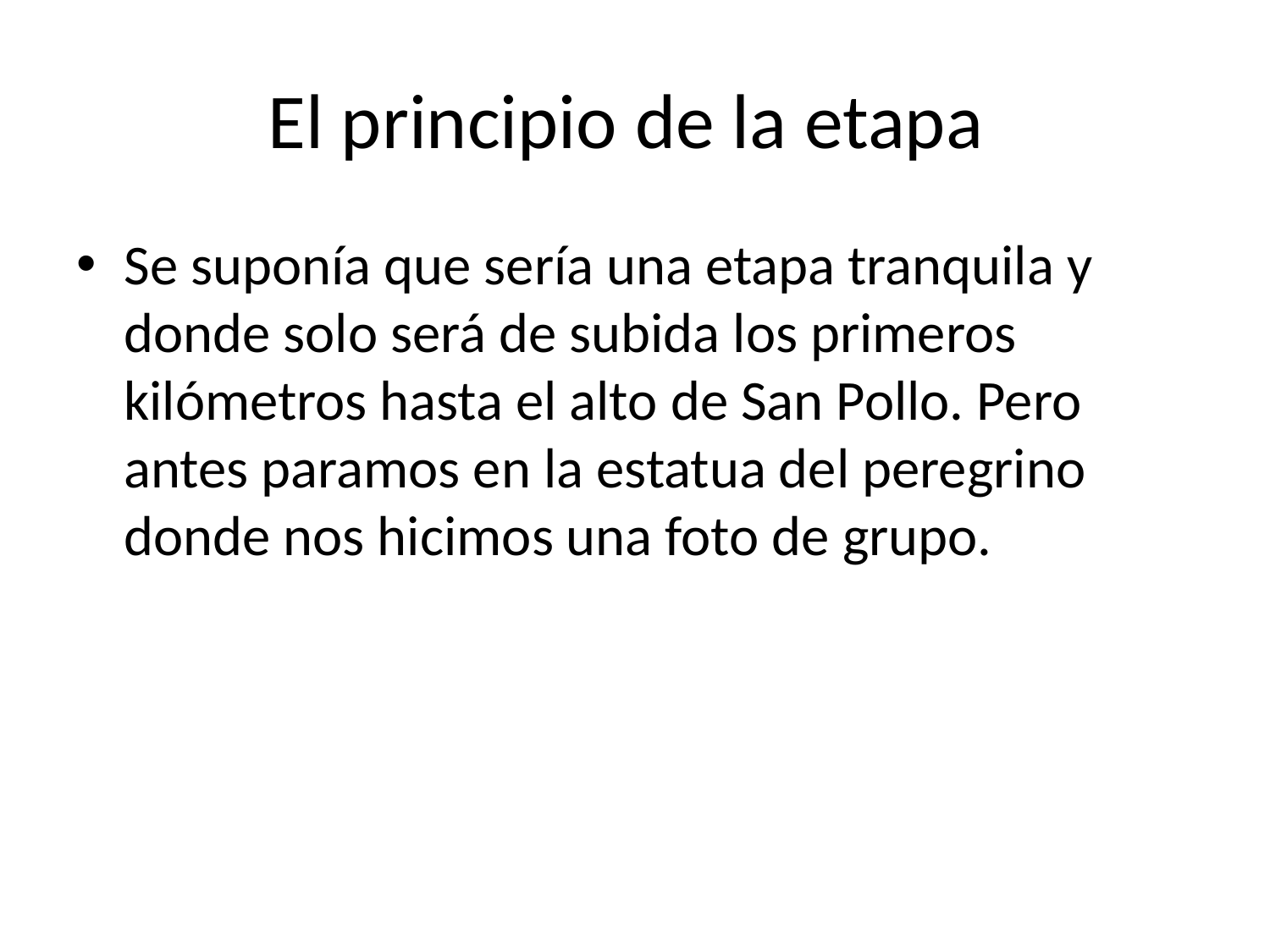

# El principio de la etapa
Se suponía que sería una etapa tranquila y donde solo será de subida los primeros kilómetros hasta el alto de San Pollo. Pero antes paramos en la estatua del peregrino donde nos hicimos una foto de grupo.